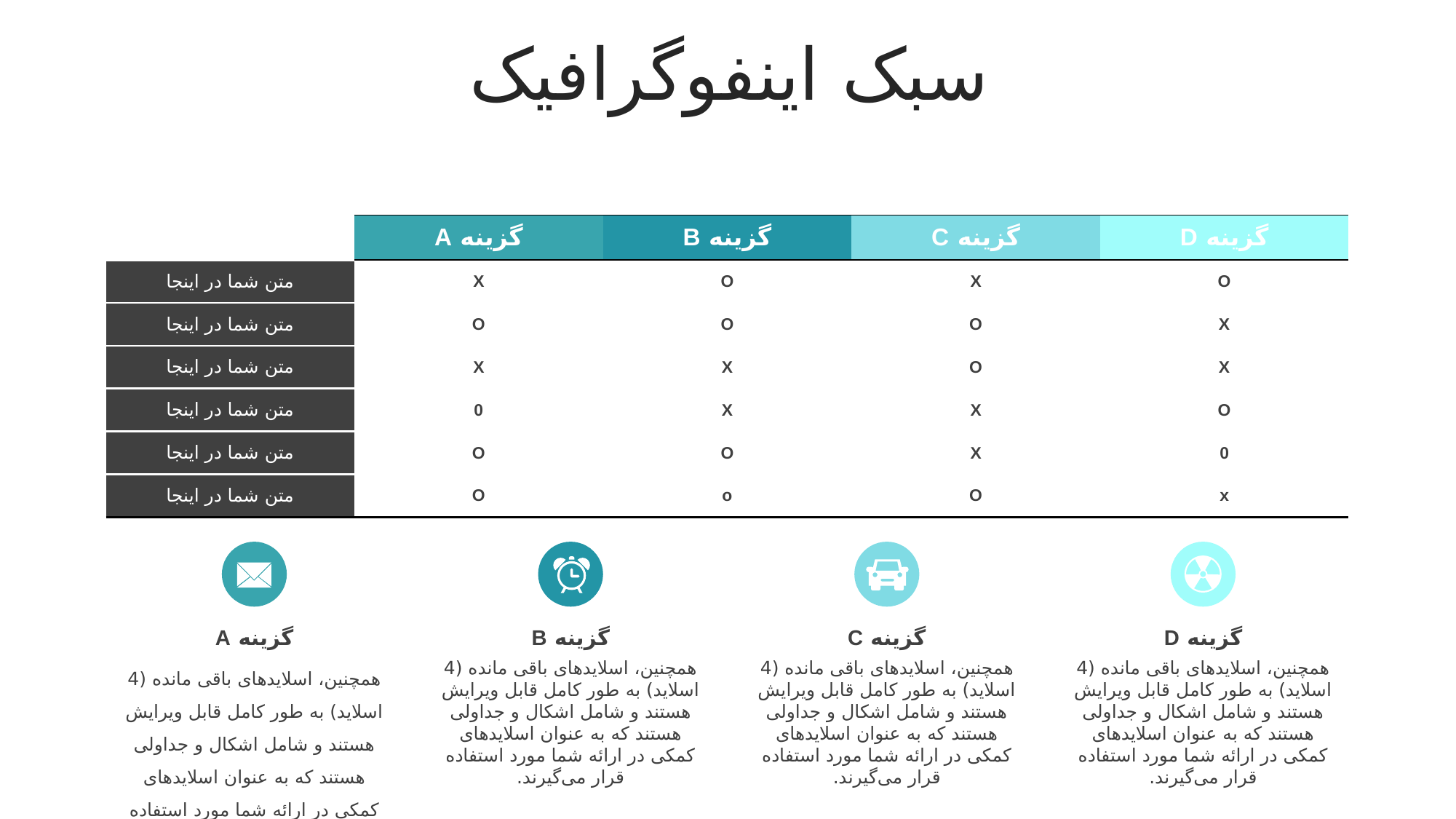

سبک اینفوگرافیک
|  | گزینه A | گزینه B | گزینه C | گزینه D |
| --- | --- | --- | --- | --- |
| متن شما در اینجا | X | O | X | O |
| متن شما در اینجا | O | O | O | X |
| متن شما در اینجا | X | X | O | X |
| متن شما در اینجا | 0 | X | X | O |
| متن شما در اینجا | O | O | X | 0 |
| متن شما در اینجا | O | o | O | x |

گزینه A
همچنین، اسلایدهای باقی مانده (4 اسلاید) به طور کامل قابل ویرایش هستند و شامل اشکال و جداولی هستند که به عنوان اسلایدهای کمکی در ارائه شما مورد استفاده قرار می‌گیرند.
گزینه B
همچنین، اسلایدهای باقی مانده (4 اسلاید) به طور کامل قابل ویرایش هستند و شامل اشکال و جداولی هستند که به عنوان اسلایدهای کمکی در ارائه شما مورد استفاده قرار می‌گیرند.
گزینه C
همچنین، اسلایدهای باقی مانده (4 اسلاید) به طور کامل قابل ویرایش هستند و شامل اشکال و جداولی هستند که به عنوان اسلایدهای کمکی در ارائه شما مورد استفاده قرار می‌گیرند.
گزینه D
همچنین، اسلایدهای باقی مانده (4 اسلاید) به طور کامل قابل ویرایش هستند و شامل اشکال و جداولی هستند که به عنوان اسلایدهای کمکی در ارائه شما مورد استفاده قرار می‌گیرند.